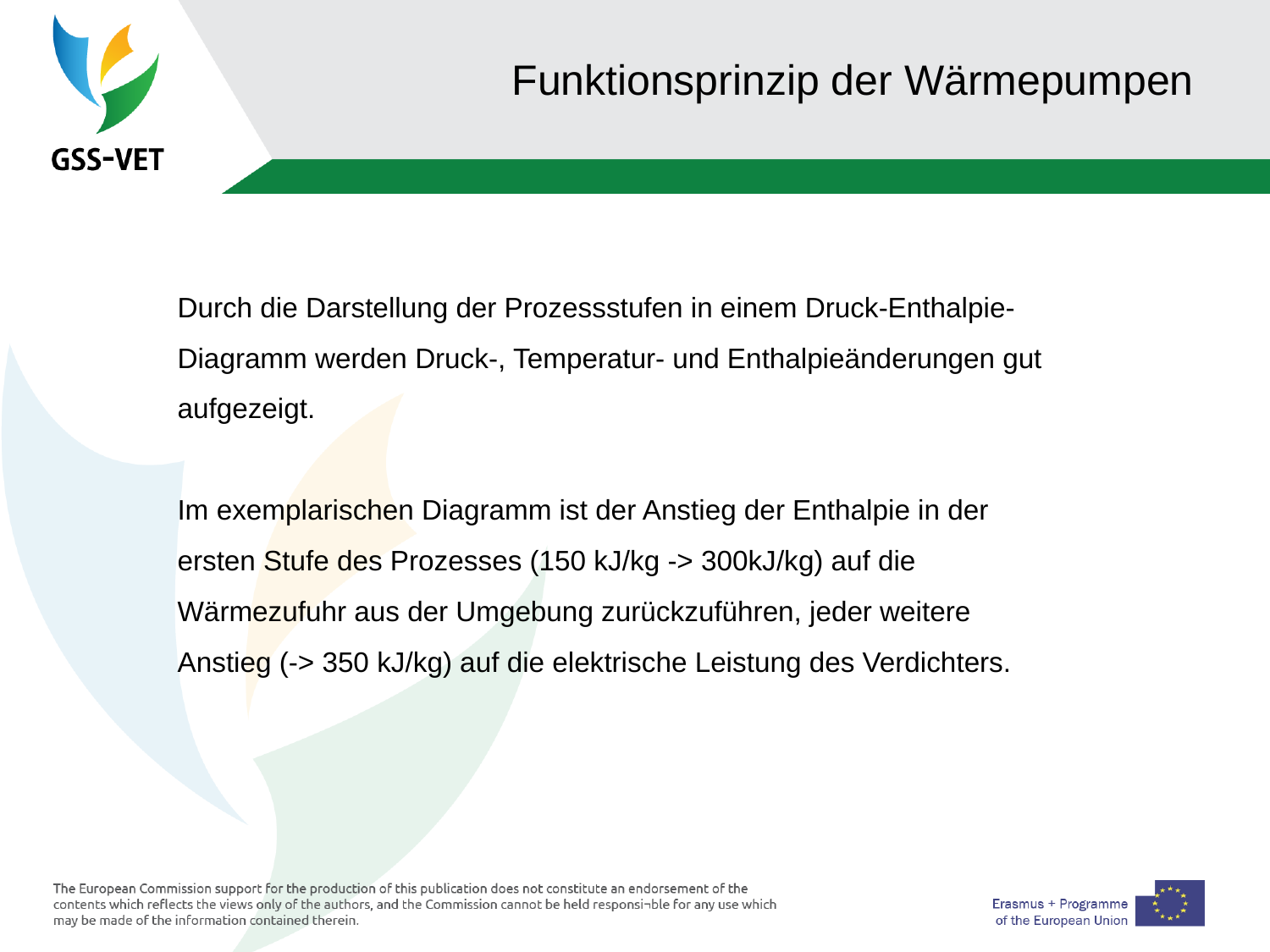

# Funktionsprinzip der Wärmepumpen
Durch die Darstellung der Prozessstufen in einem Druck-Enthalpie-Diagramm werden Druck-, Temperatur- und Enthalpieänderungen gut aufgezeigt.

Im exemplarischen Diagramm ist der Anstieg der Enthalpie in der ersten Stufe des Prozesses (150 kJ/kg -> 300kJ/kg) auf die Wärmezufuhr aus der Umgebung zurückzuführen, jeder weitere Anstieg (-> 350 kJ/kg) auf die elektrische Leistung des Verdichters.